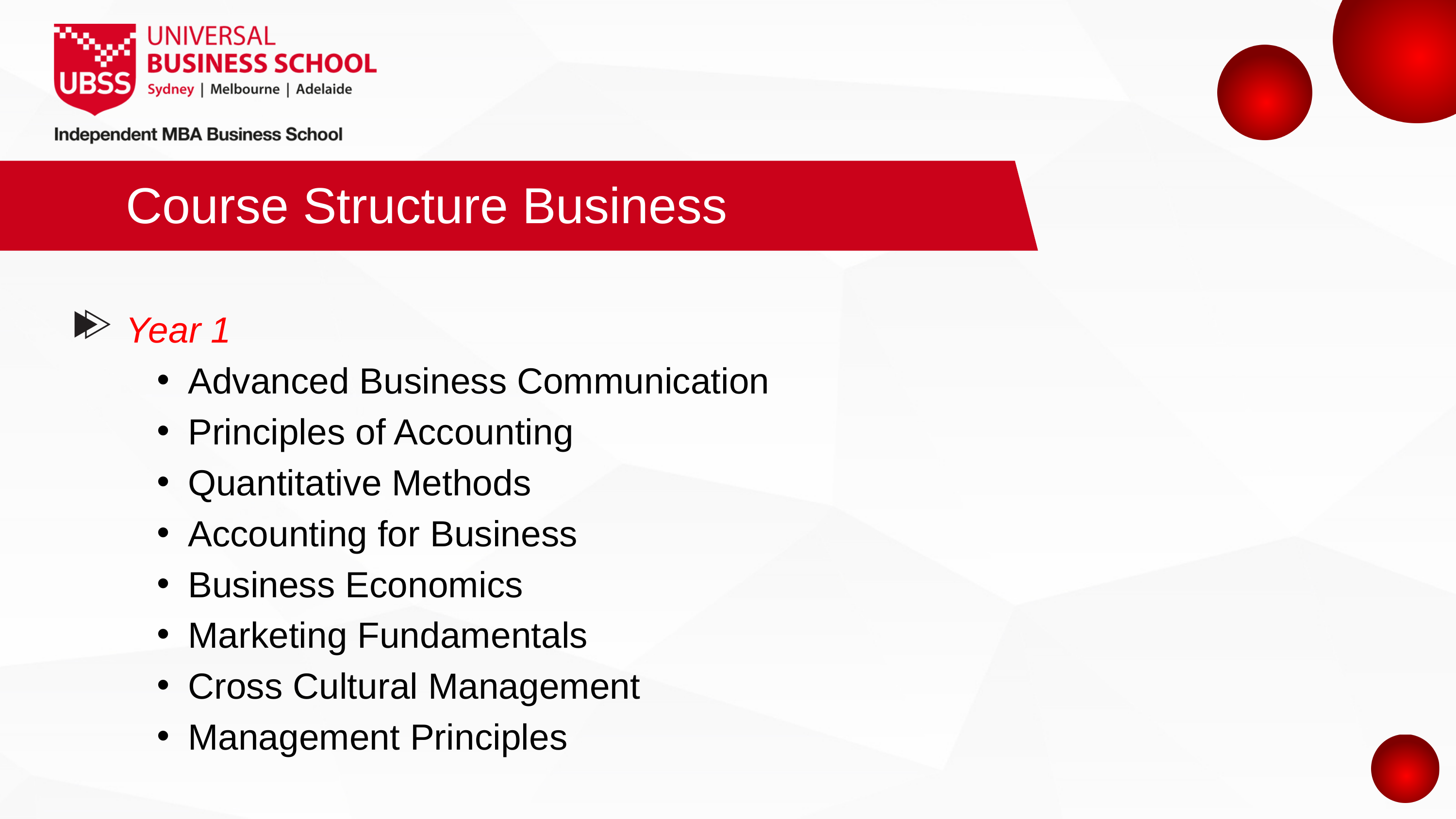

Course Structure Business

Year 1
Advanced Business Communication
Principles of Accounting
Quantitative Methods
Accounting for Business
Business Economics
Marketing Fundamentals
Cross Cultural Management
Management Principles